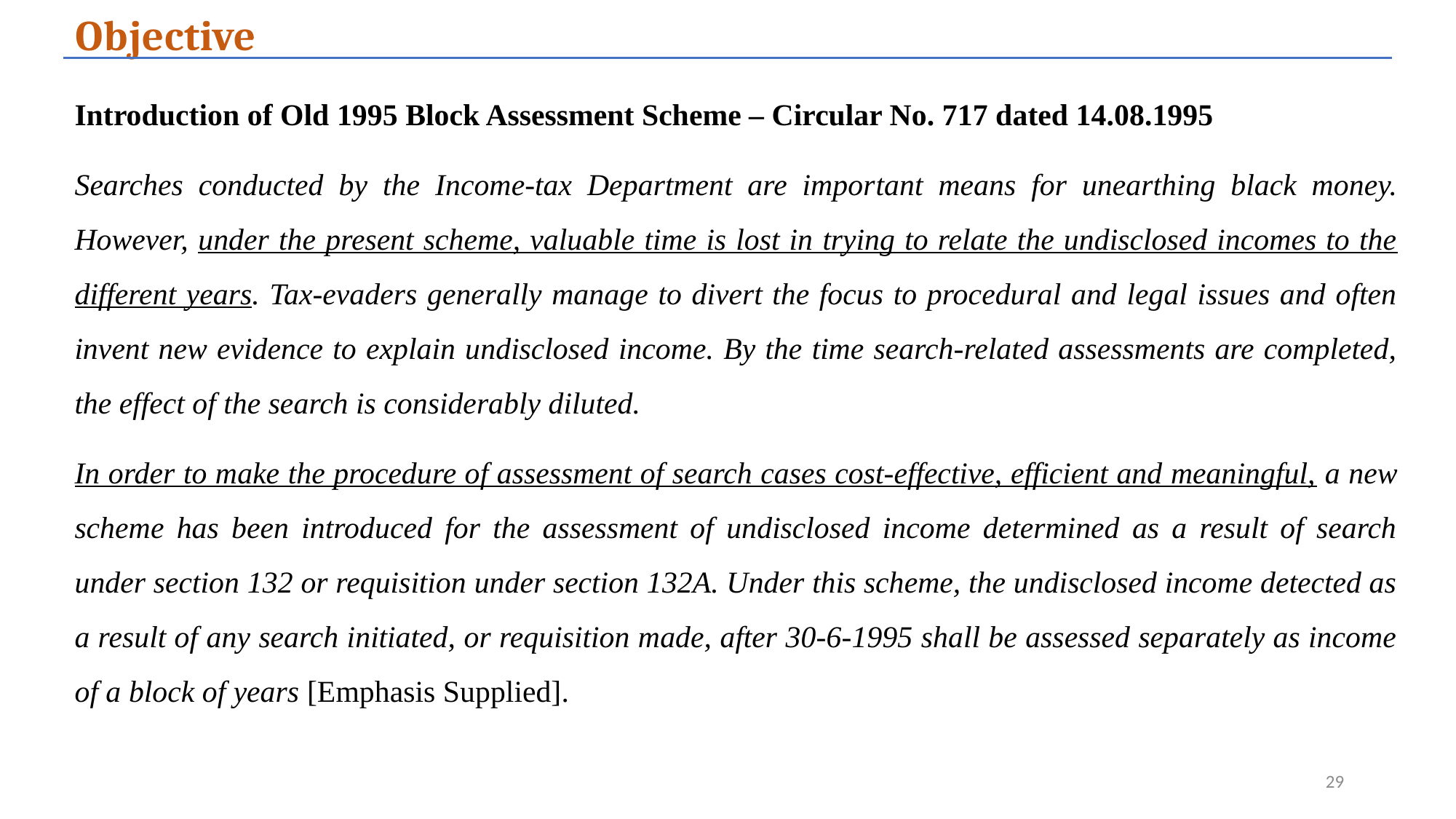

Objective
Introduction of Old 1995 Block Assessment Scheme – Circular No. 717 dated 14.08.1995
Searches conducted by the Income-tax Department are impor­tant means for unearthing black money. However, under the present scheme, valuable time is lost in trying to relate the undisclosed incomes to the different years. Tax-evaders generally manage to divert the focus to procedural and legal issues and often invent new evidence to explain undisclosed income. By the time search-related assessments are completed, the effect of the search is considerably diluted.
In order to make the procedure of assessment of search cases cost-effective, efficient and meaningful, a new scheme has been introduced for the assessment of undisclosed income determined as a result of search under section 132 or requisition under section 132A. Under this scheme, the undisclosed income detected as a result of any search initiated, or requisition made, after 30-6-1995 shall be assessed separately as income of a block of years [Emphasis Supplied].

29